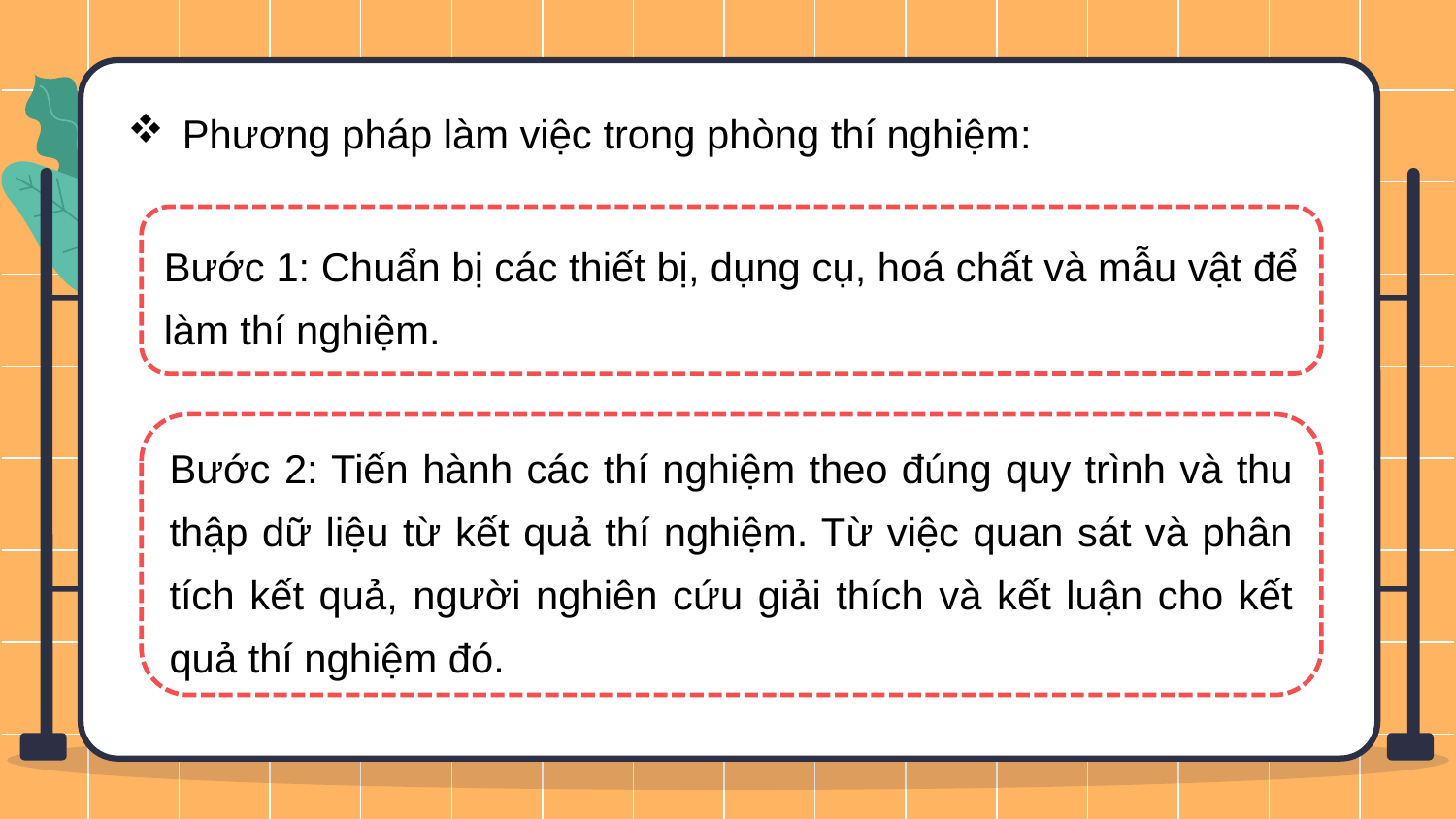

Phương pháp làm việc trong phòng thí nghiệm:
Bước 1: Chuẩn bị các thiết bị, dụng cụ, hoá chất và mẫu vật để làm thí nghiệm.
Bước 2: Tiến hành các thí nghiệm theo đúng quy trình và thu thập dữ liệu từ kết quả thí nghiệm. Từ việc quan sát và phân tích kết quả, người nghiên cứu giải thích và kết luận cho kết quả thí nghiệm đó.